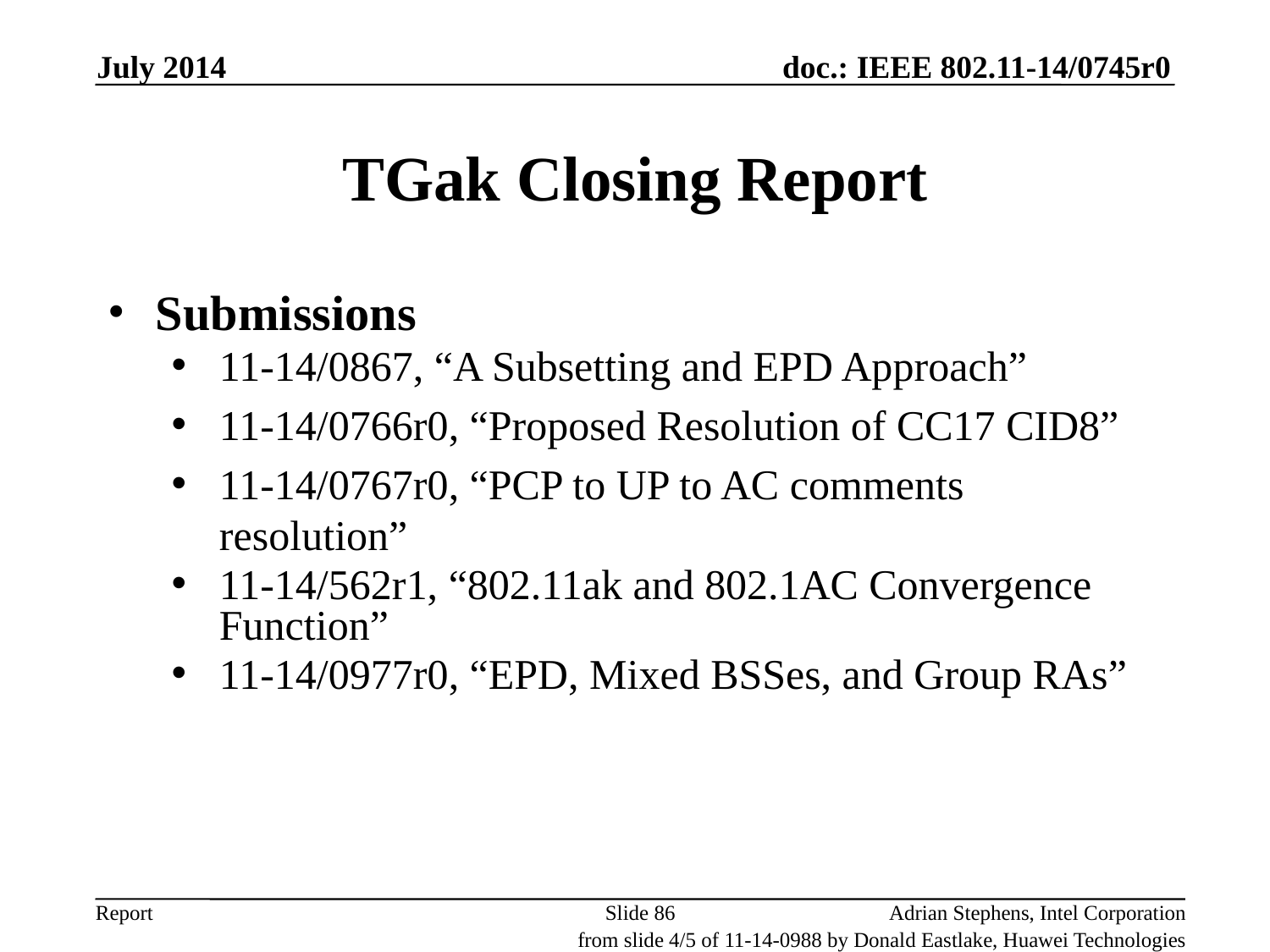

July 2014
# TGak Closing Report
Submissions
11-14/0867, “A Subsetting and EPD Approach”
11-14/0766r0, “Proposed Resolution of CC17 CID8”
11-14/0767r0, “PCP to UP to AC comments resolution”
11-14/562r1, “802.11ak and 802.1AC Convergence Function”
11-14/0977r0, “EPD, Mixed BSSes, and Group RAs”

Slide 86
Adrian Stephens, Intel Corporation
from slide 4/5 of 11-14-0988 by Donald Eastlake, Huawei Technologies